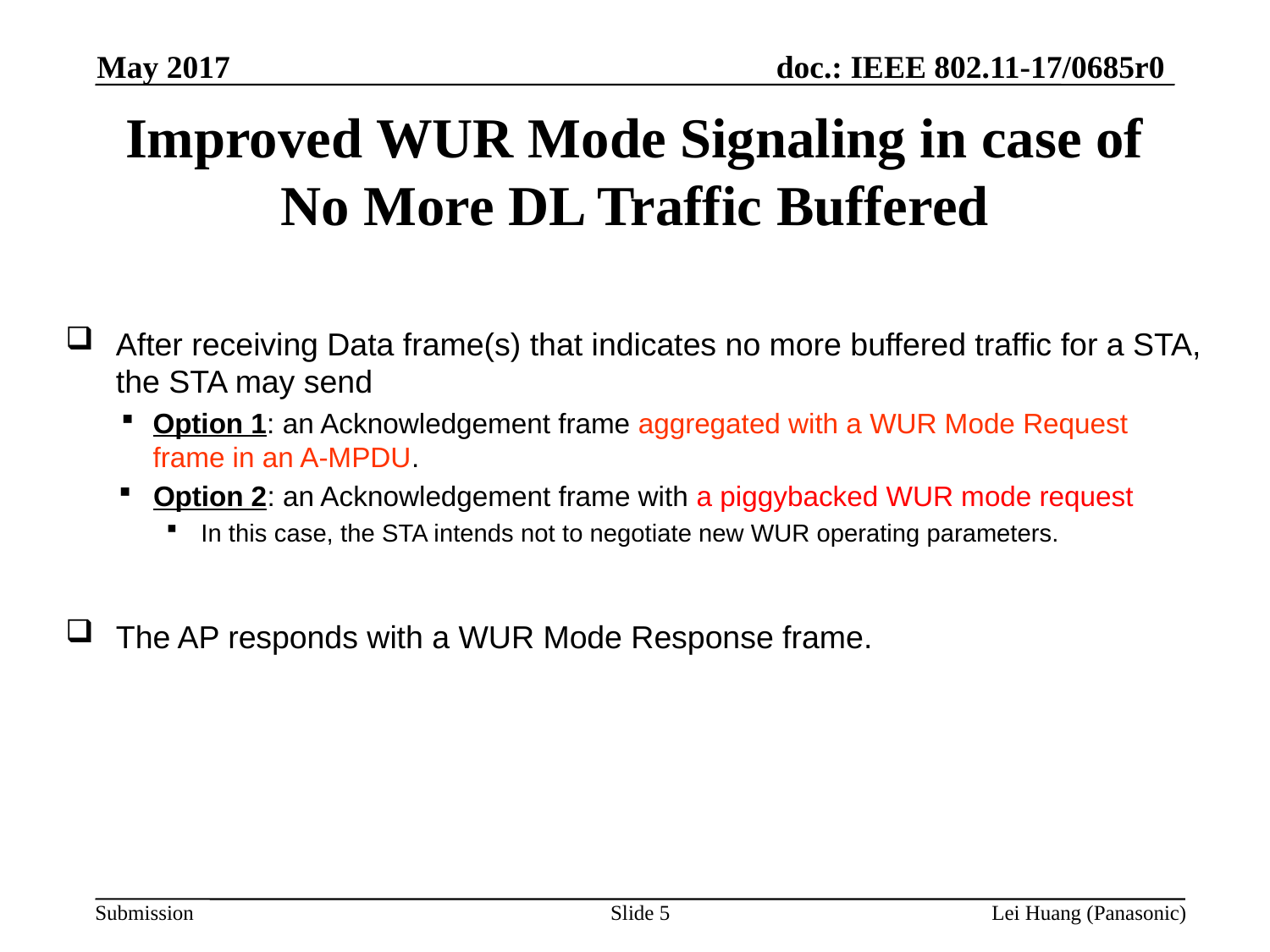

May 2017
# Improved WUR Mode Signaling in case of No More DL Traffic Buffered
After receiving Data frame(s) that indicates no more buffered traffic for a STA, the STA may send
Option 1: an Acknowledgement frame aggregated with a WUR Mode Request frame in an A-MPDU.
Option 2: an Acknowledgement frame with a piggybacked WUR mode request
In this case, the STA intends not to negotiate new WUR operating parameters.

The AP responds with a WUR Mode Response frame.
Slide 5
Lei Huang (Panasonic)